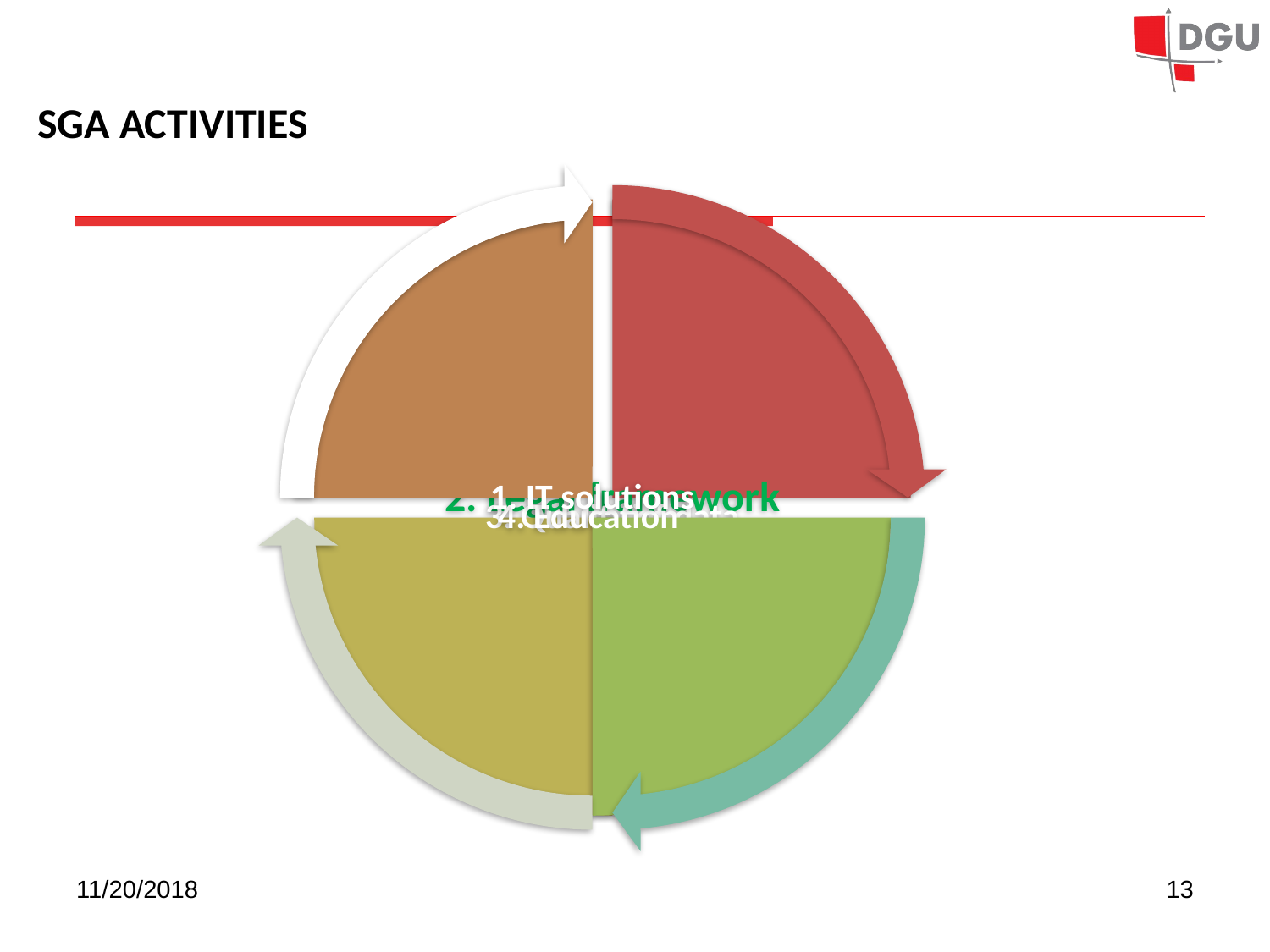

SGA ACTIVITIES
2. Legal framework
3. Quality of data
4. Education
1. IT solutions
11/20/2018
13